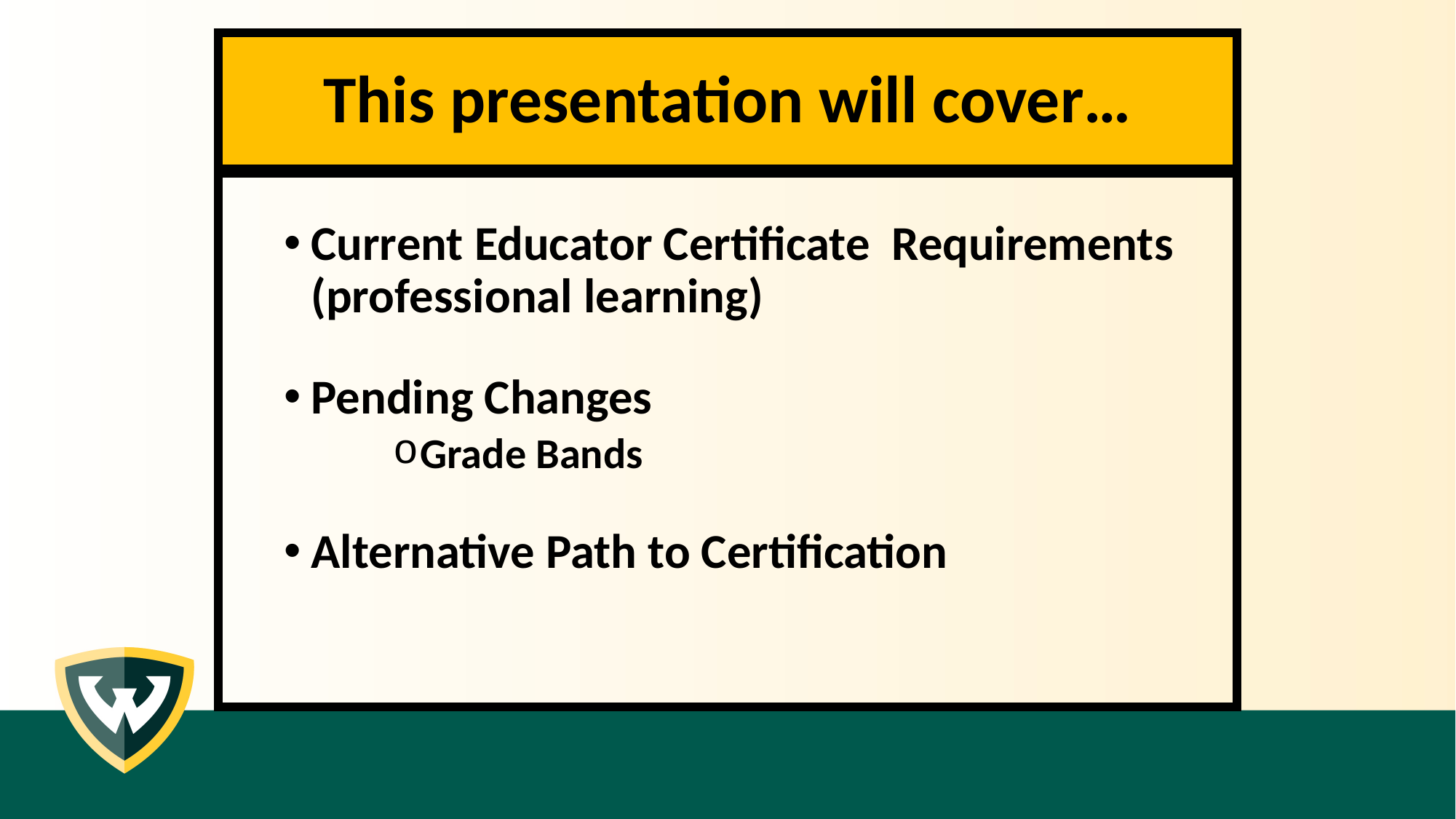

# This presentation will cover…

Current Educator Certificate  Requirements (professional learning)

Pending Changes
Grade Bands

Alternative Path to Certification